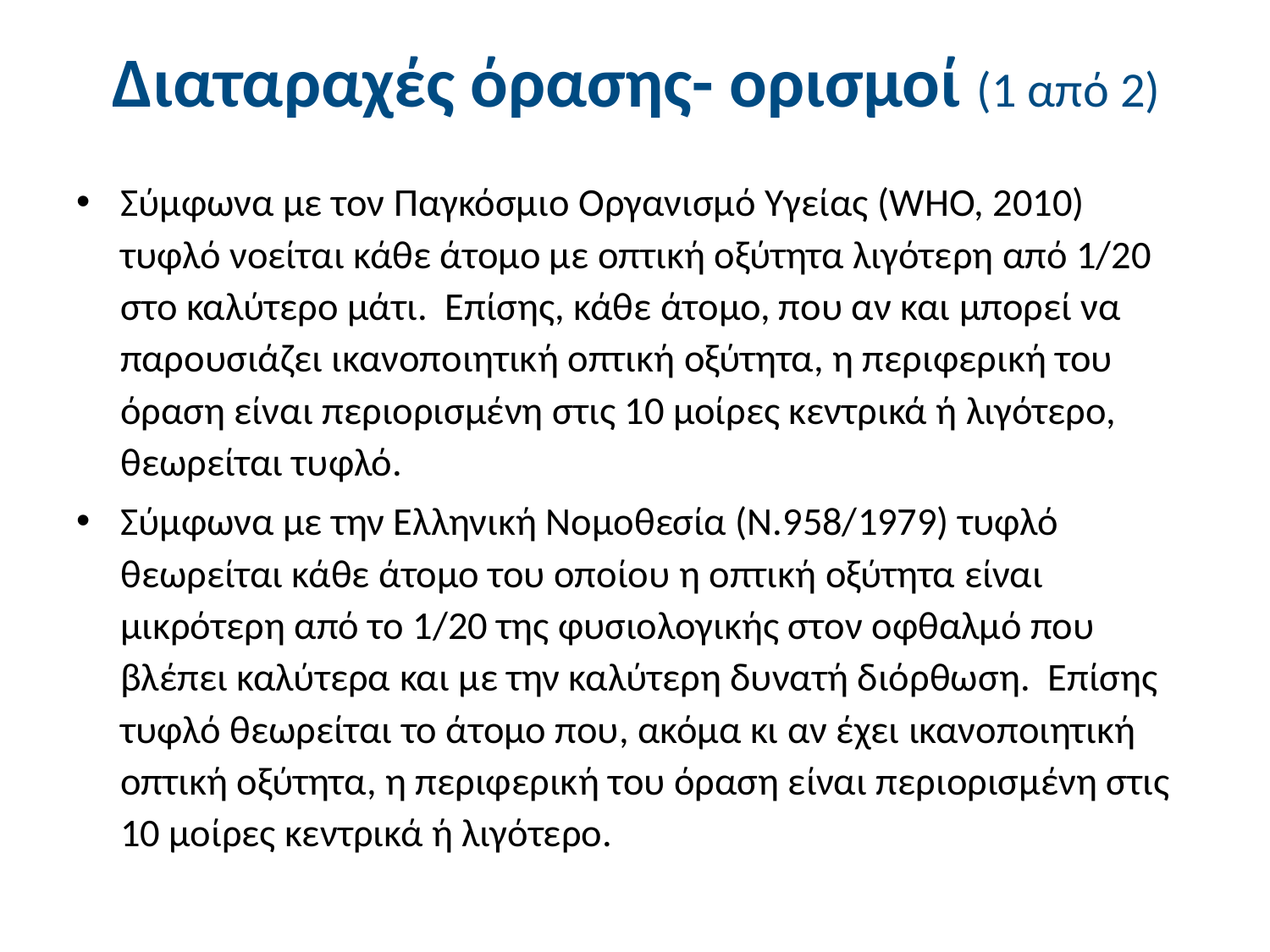

# Διαταραχές όρασης- ορισμοί (1 από 2)
Σύμφωνα με τον Παγκόσμιο Οργανισμό Υγείας (WHO, 2010) τυφλό νοείται κάθε άτομο με οπτική οξύτητα λιγότερη από 1/20  στο καλύτερο μάτι.  Επίσης, κάθε άτομο, που αν και μπορεί να παρουσιάζει ικανοποιητική οπτική οξύτητα, η περιφερική του όραση είναι περιορισμένη στις 10 μοίρες κεντρικά ή λιγότερο, θεωρείται τυφλό.
Σύμφωνα με την Ελληνική Νομοθεσία (Ν.958/1979) τυφλό θεωρείται κάθε άτομο του οποίου η οπτική οξύτητα είναι μικρότερη από το 1/20 της φυσιολογικής στον οφθαλμό που βλέπει καλύτερα και με την καλύτερη δυνατή διόρθωση.  Επίσης τυφλό θεωρείται το άτομο που, ακόμα κι αν έχει ικανοποιητική οπτική οξύτητα, η περιφερική του όραση είναι περιορισμένη στις 10 μοίρες κεντρικά ή λιγότερο.